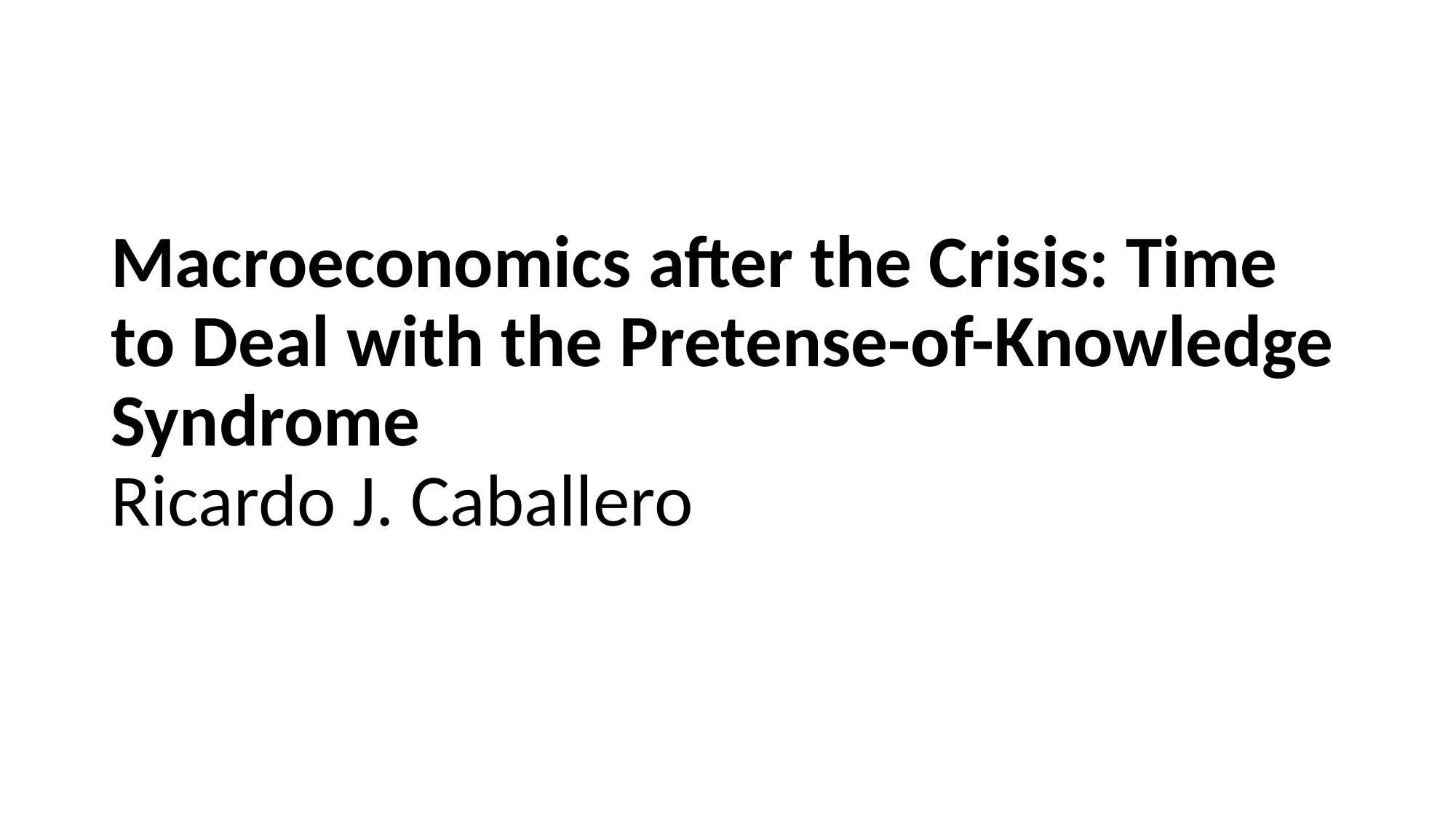

#
Macroeconomics after the Crisis: Time
to Deal with the Pretense-of-Knowledge
Syndrome
Ricardo J. Caballero